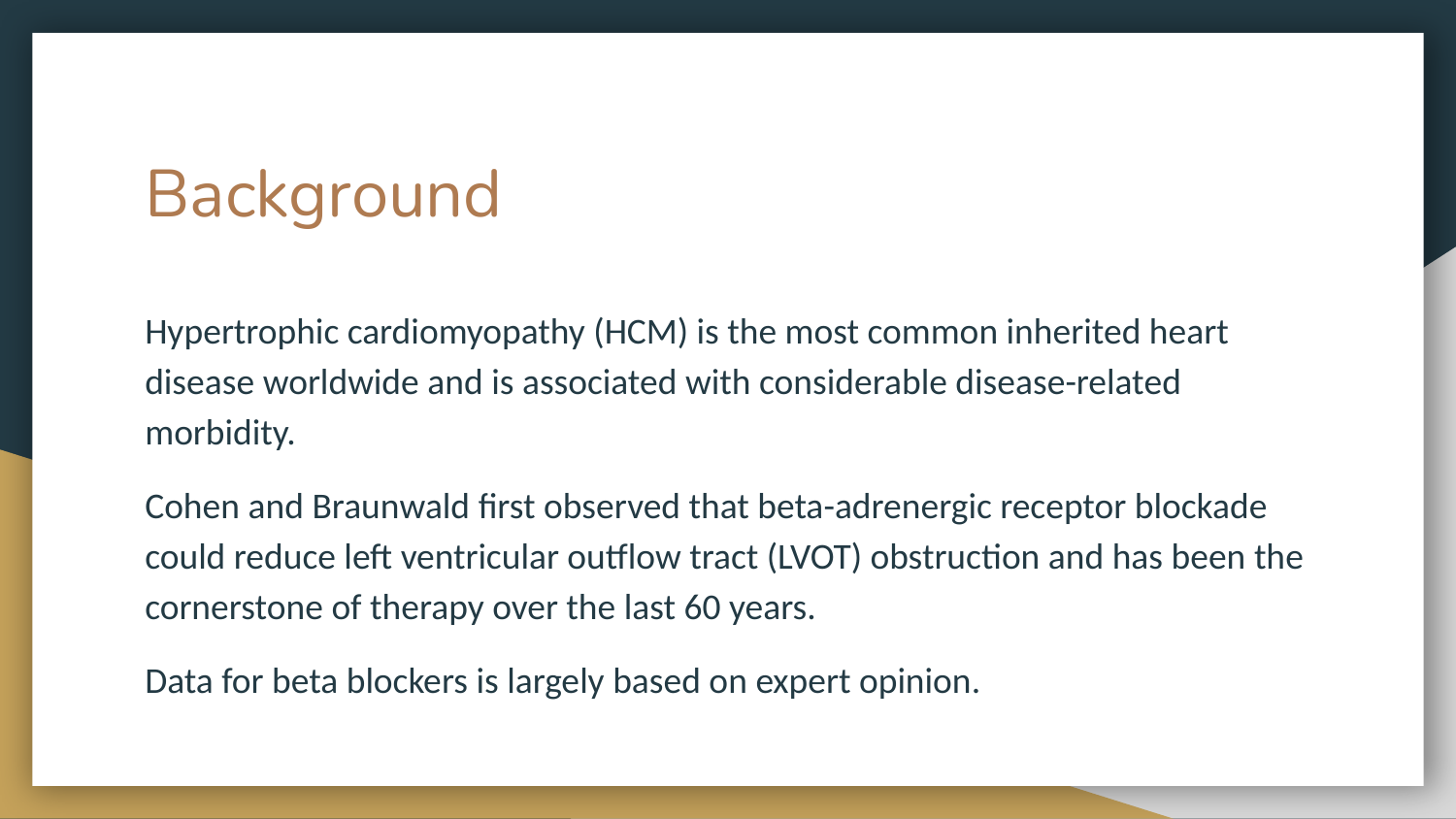

# Background
Hypertrophic cardiomyopathy (HCM) is the most common inherited heart disease worldwide and is associated with considerable disease-related morbidity.
Cohen and Braunwald first observed that beta-adrenergic receptor blockade could reduce left ventricular outflow tract (LVOT) obstruction and has been the cornerstone of therapy over the last 60 years.
Data for beta blockers is largely based on expert opinion.